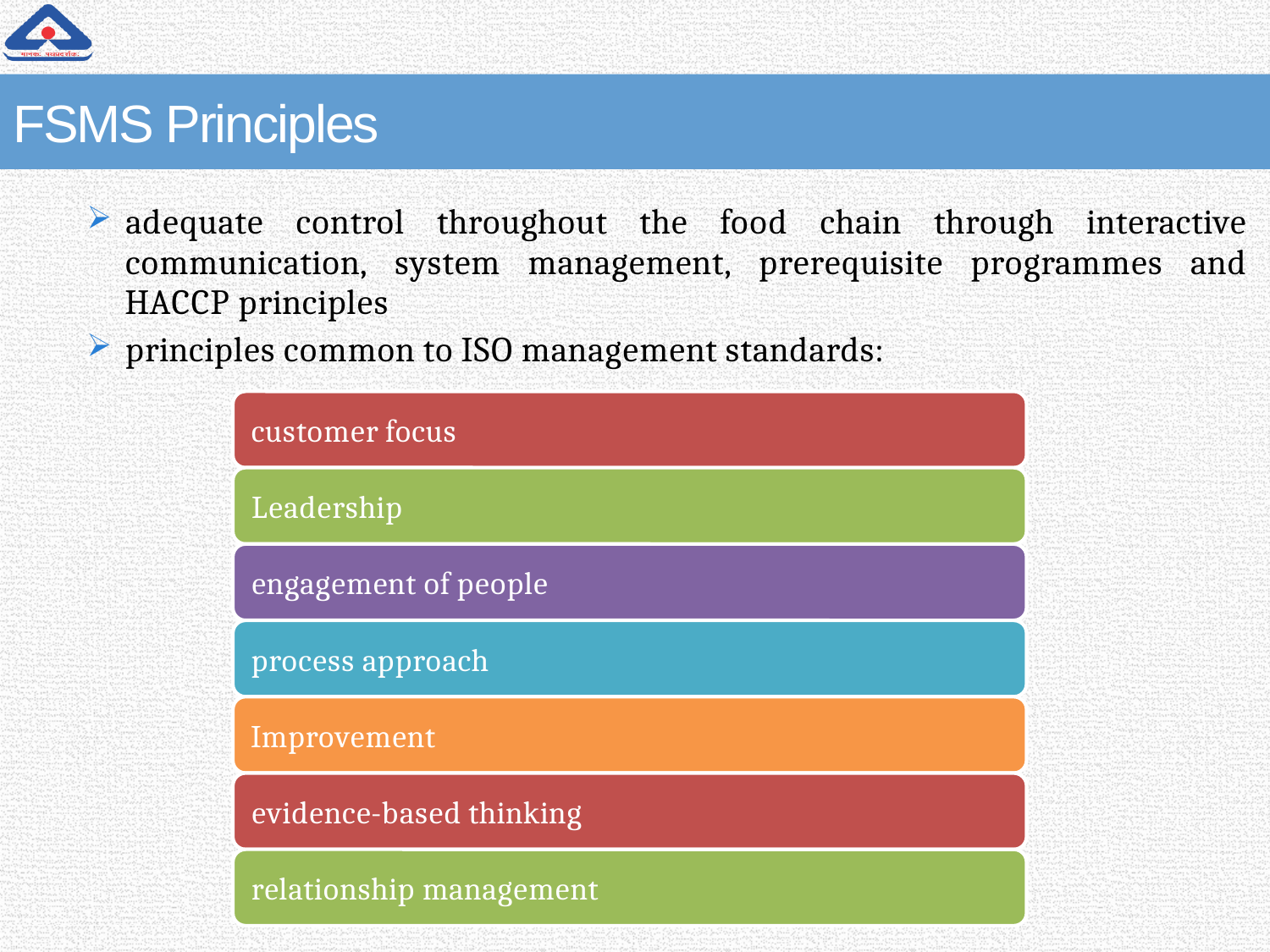

# FSMS Principles
adequate control throughout the food chain through interactive communication, system management, prerequisite programmes and HACCP principles
principles common to ISO management standards:

customer focus
Leadership
engagement of people
process approach
Improvement
evidence-based thinking
relationship management